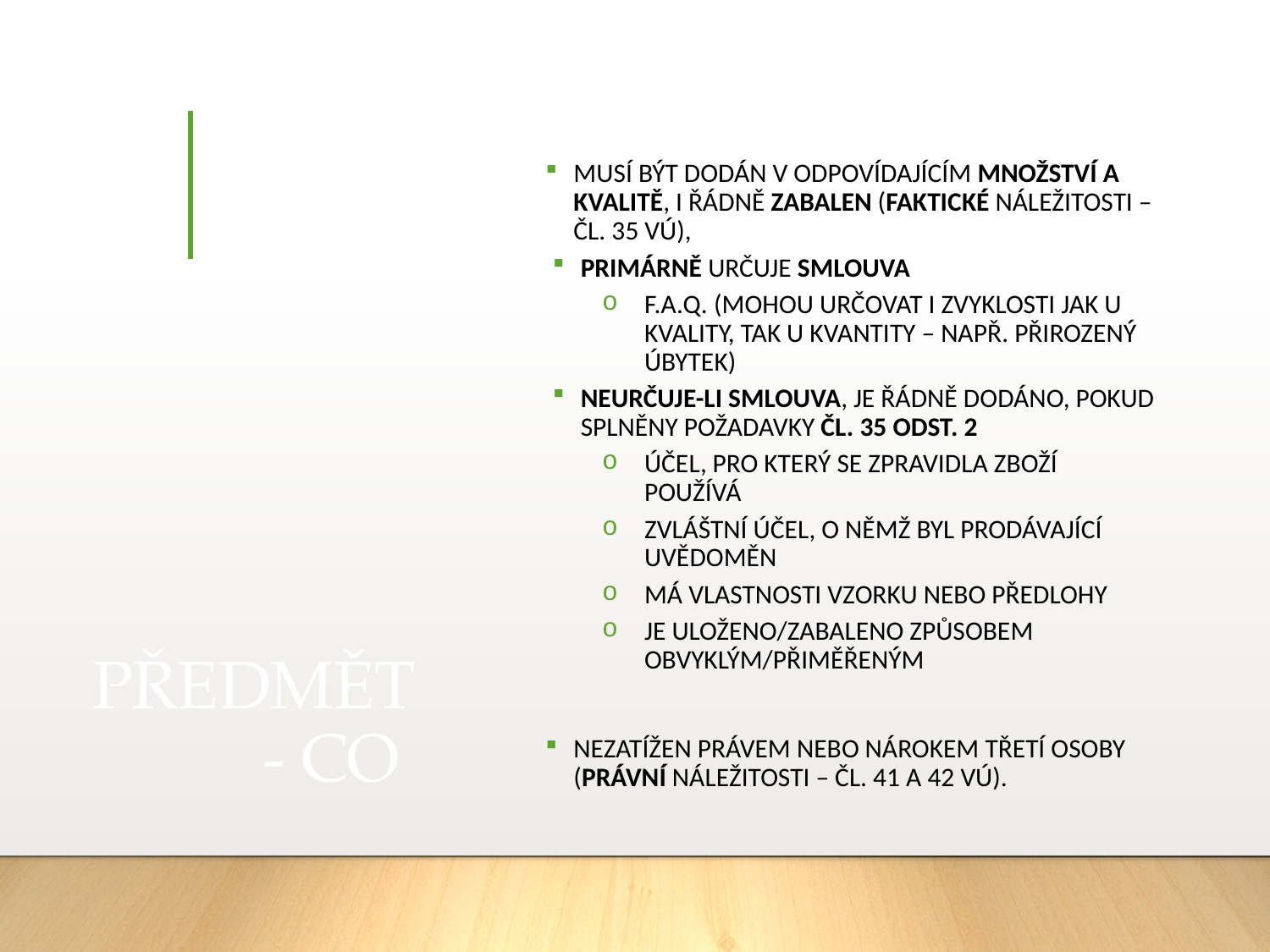

musí být dodán v odpovídajícím množství a kvalitě, i řádně zabalen (faktické náležitosti – čl. 35 VÚ),
primárně určuje smlouva
F.A.Q. (mohou určovat i zvyklosti jak u kvality, tak u kvantity – např. přirozený úbytek)
neurčuje-li smlouva, je řádně dodáno, pokud splněny požadavky čl. 35 odst. 2
účel, pro který se zpravidla zboží používá
zvláštní účel, o němž byl prodávající uvědoměn
má vlastnosti vzorku nebo předlohy
je uloženo/zabaleno způsobem obvyklým/přiměřeným

nezatížen právem nebo nárokem třetí osoby (právní náležitosti – čl. 41 a 42 VÚ).
# Předmět  - CO